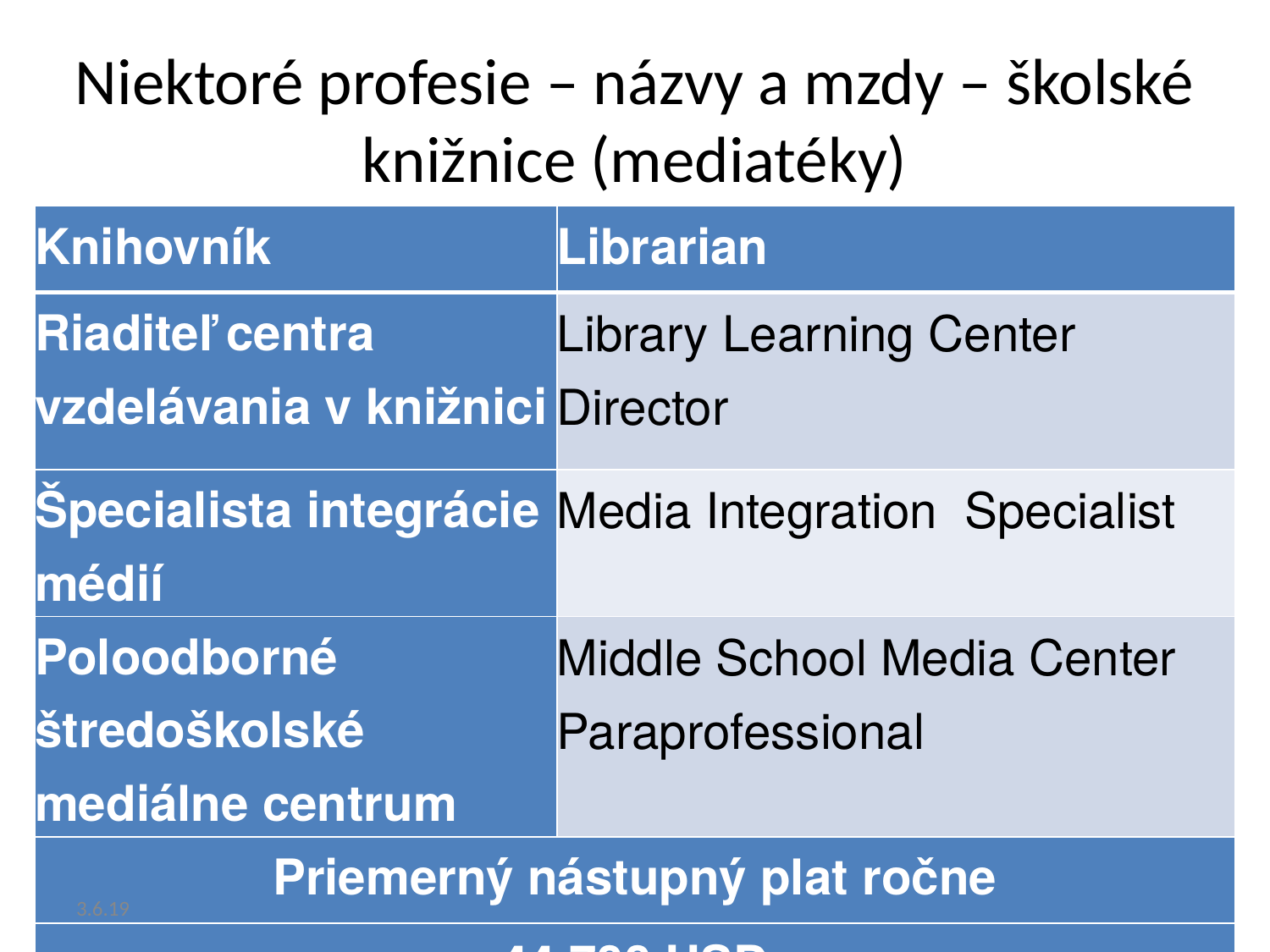

# Niektoré profesie – názvy a mzdy – školské knižnice (mediatéky)
| Knihovník | Librarian |
| --- | --- |
| Riaditeľ centra vzdelávania v knižnici | Library Learning Center Director |
| Špecialista integrácie médií | Media Integration Specialist |
| Poloodborné štredoškolské mediálne centrum | Middle School Media Center Paraprofessional |
| Priemerný nástupný plat ročne |  |
| 44 700 USD |  |
31
3.6.19